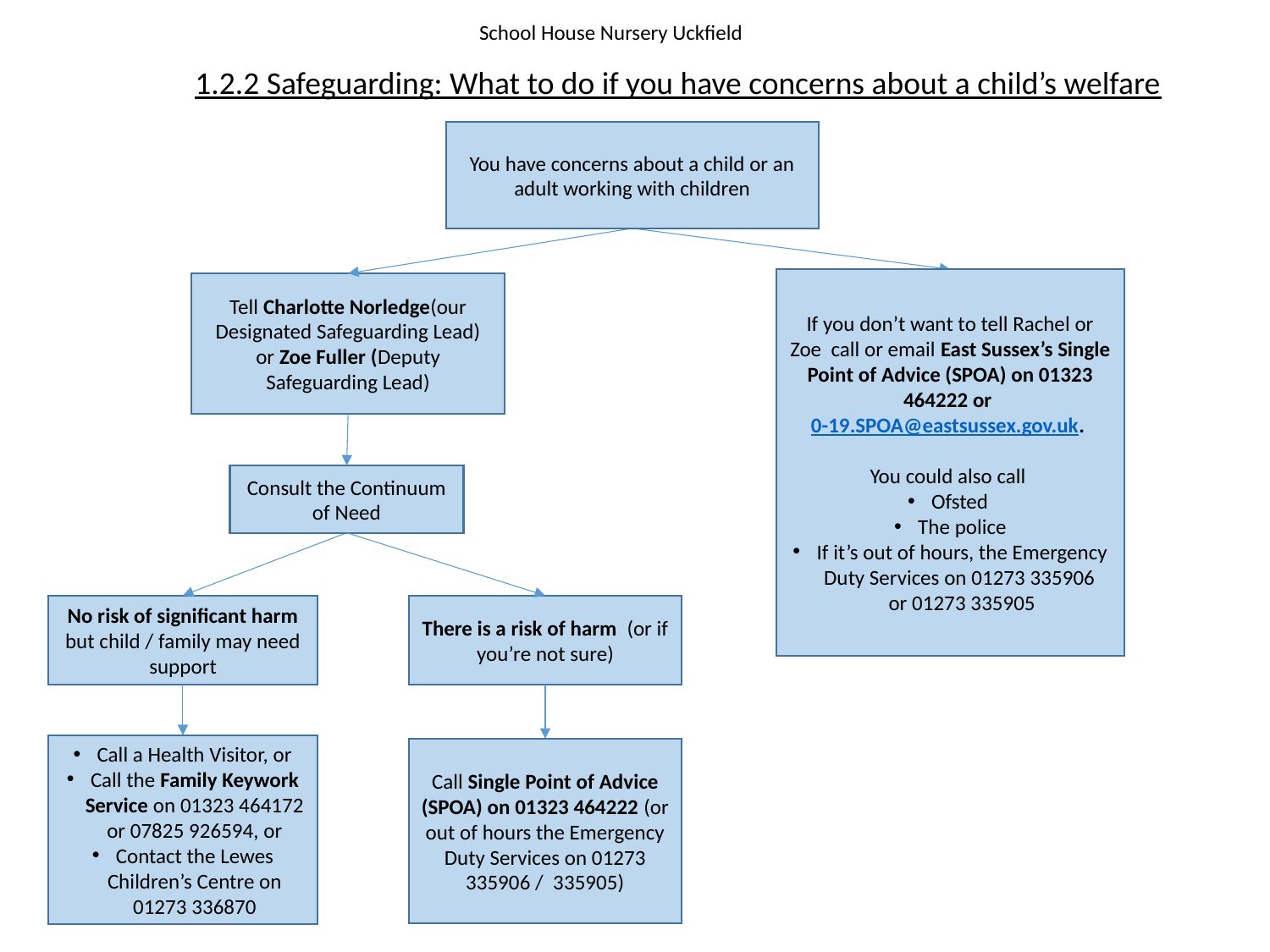

School House Nursery Uckfield
1.2.2 Safeguarding: What to do if you have concerns about a child’s welfare
You have concerns about a child or an adult working with children
If you don’t want to tell Rachel or Zoe  call or email East Sussex’s Single Point of Advice (SPOA) on 01323 464222 or
0-19.SPOA@eastsussex.gov.uk.

You could also call
Ofsted
The police
If it’s out of hours, the Emergency Duty Services on 01273 335906  or 01273 335905
Tell Charlotte Norledge(our Designated Safeguarding Lead) or Zoe Fuller (Deputy Safeguarding Lead)
Consult the Continuum of Need
No risk of significant harm but child / family may need support
There is a risk of harm  (or if you’re not sure)
Call a Health Visitor, or
Call the Family Keywork Service on 01323 464172 or 07825 926594, or
Contact the Lewes Children’s Centre on 01273 336870
Call Single Point of Advice (SPOA) on 01323 464222 (or out of hours the Emergency Duty Services on 01273 335906 /  335905)